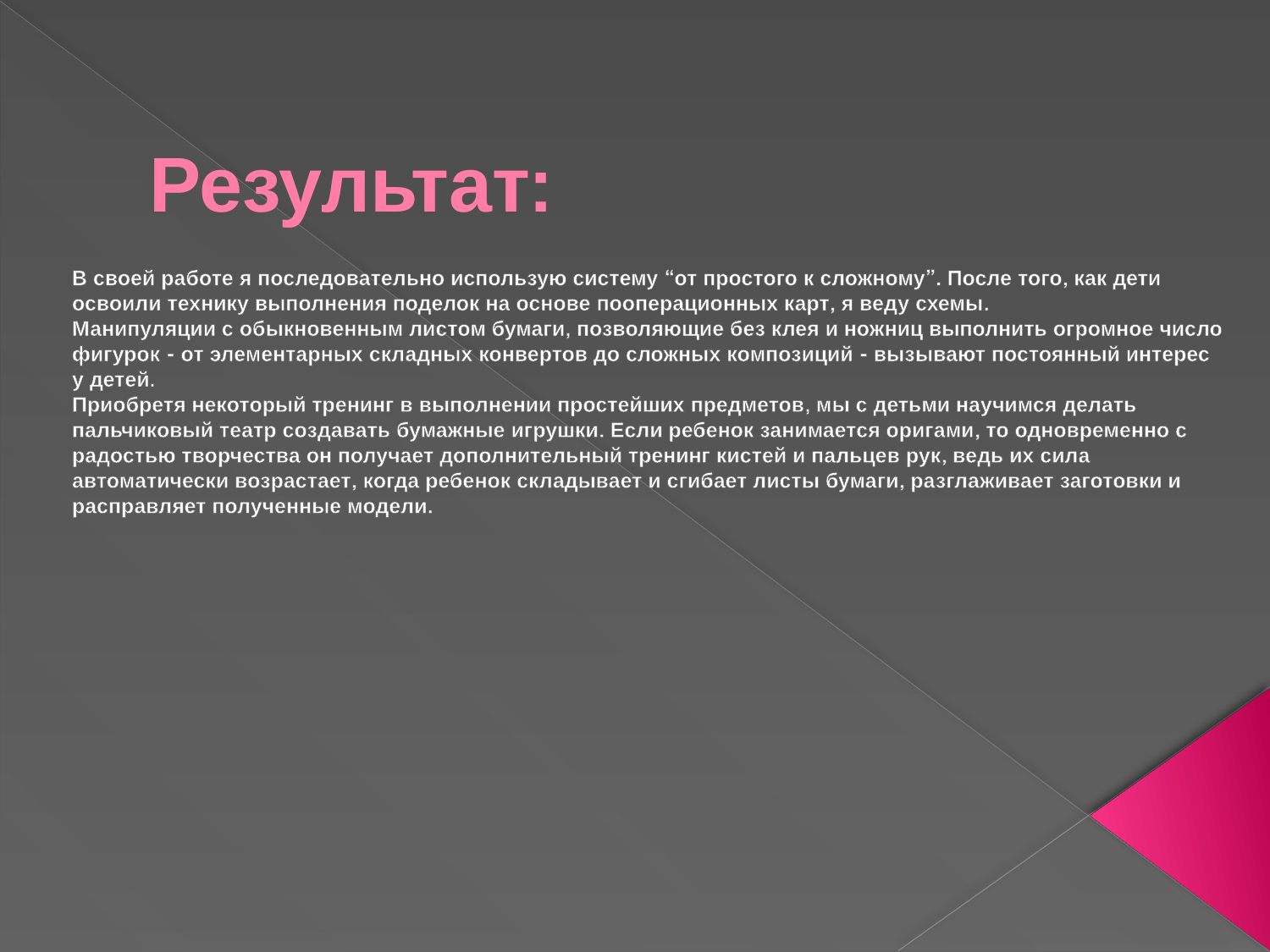

# Результат:
В своей работе я последовательно использую систему “от простого к сложному”. После того, как дети освоили технику выполнения поделок на основе пооперационных карт, я веду схемы.
Манипуляции с обыкновенным листом бумаги, позволяющие без клея и ножниц выполнить огромное число фигурок - от элементарных складных конвертов до сложных композиций - вызывают постоянный интерес у детей.
Приобретя некоторый тренинг в выполнении простейших предметов, мы с детьми научимся делать пальчиковый театр создавать бумажные игрушки. Если ребенок занимается оригами, то одновременно с радостью творчества он получает дополнительный тренинг кистей и пальцев рук, ведь их сила автоматически возрастает, когда ребенок складывает и сгибает листы бумаги, разглаживает заготовки и расправляет полученные модели.